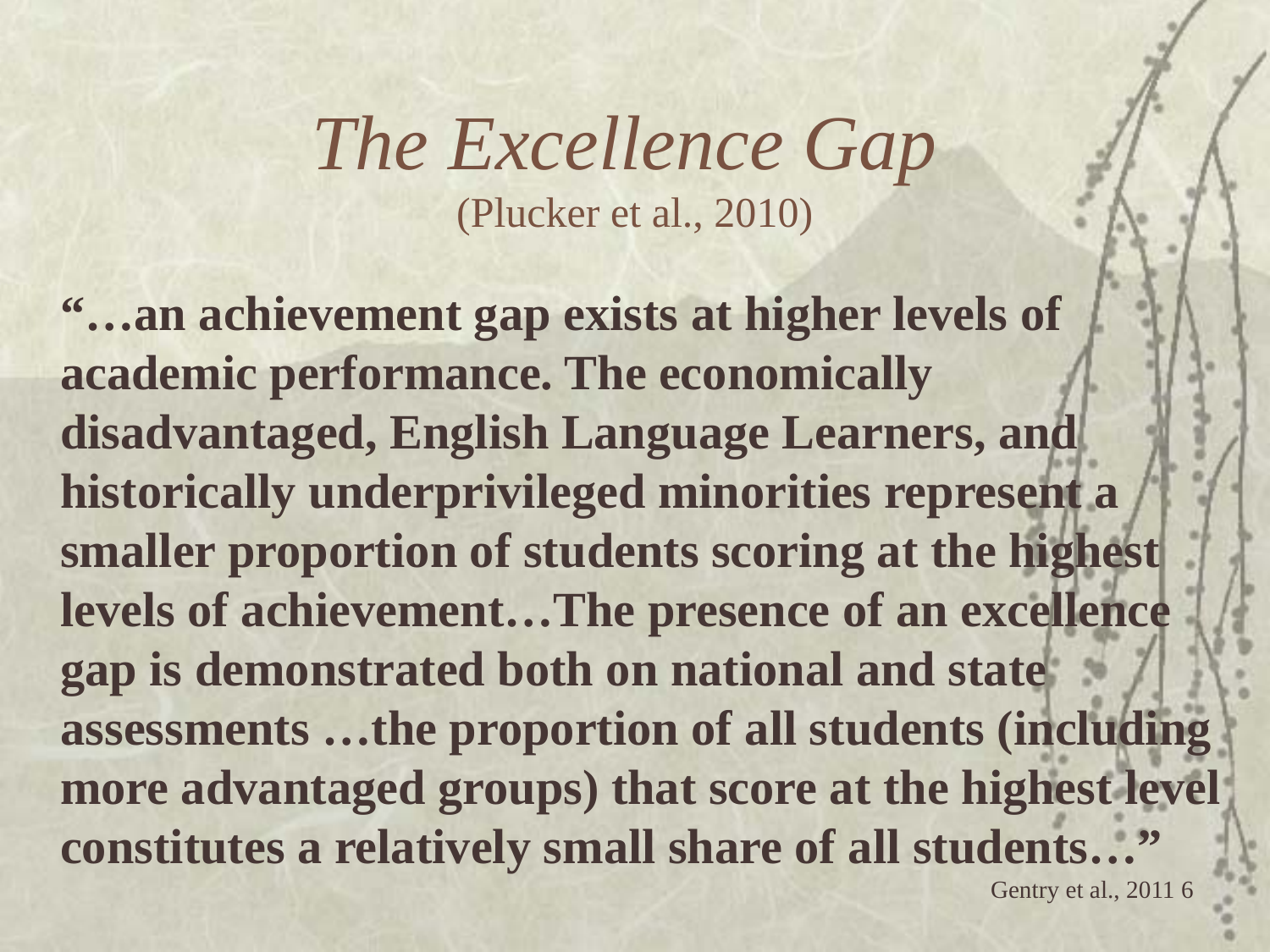

# The Excellence Gap (Plucker et al., 2010)
	“…an achievement gap exists at higher levels of academic performance. The economically disadvantaged, English Language Learners, and historically underprivileged minorities represent a smaller proportion of students scoring at the highest levels of achievement…The presence of an excellence gap is demonstrated both on national and state assessments …the proportion of all students (including more advantaged groups) that score at the highest level constitutes a relatively small share of all students…”
 Gentry et al., 2011 6